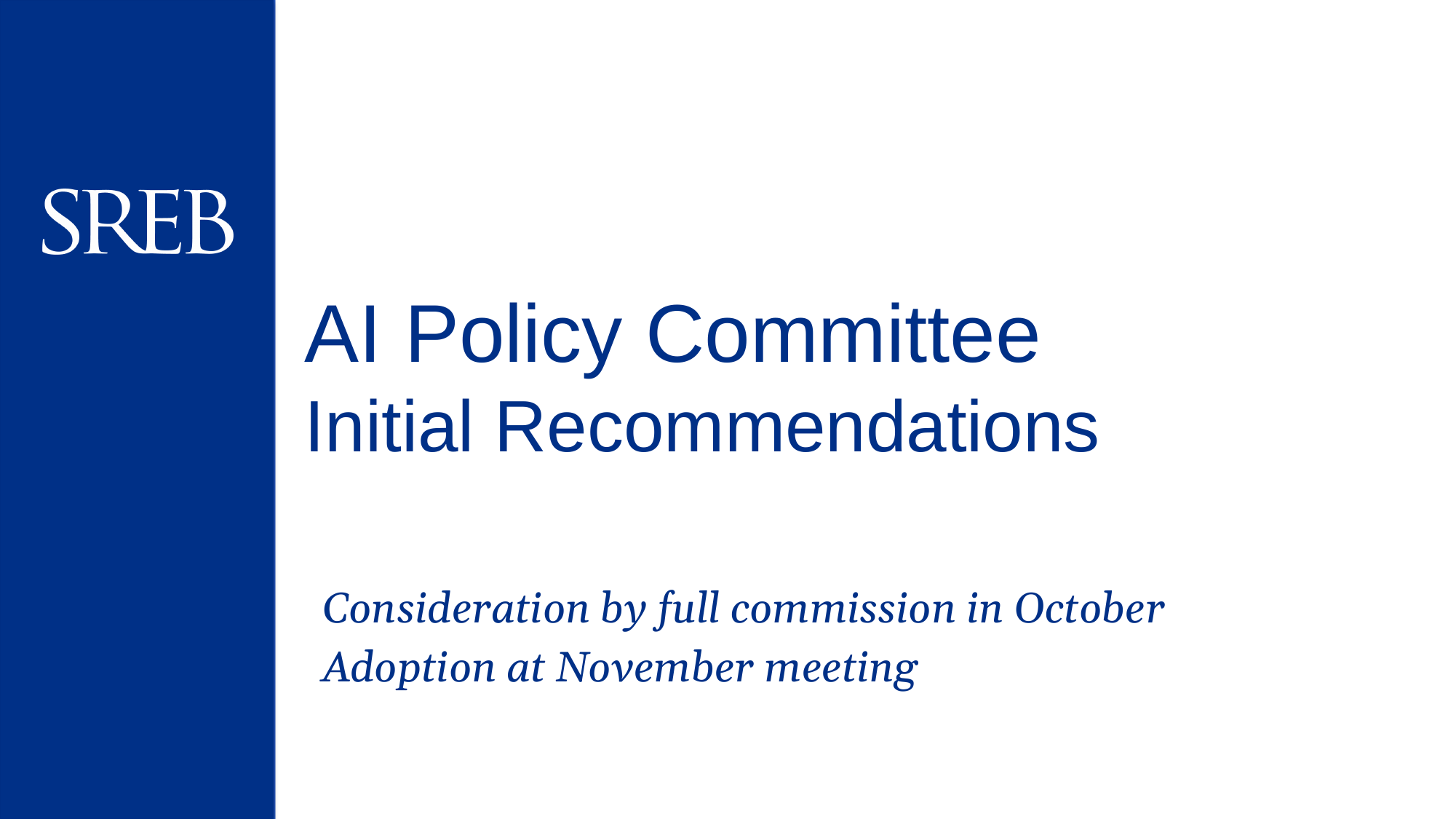

# AI Policy Committee Initial Recommendations
Consideration by full commission in October
Adoption at November meeting